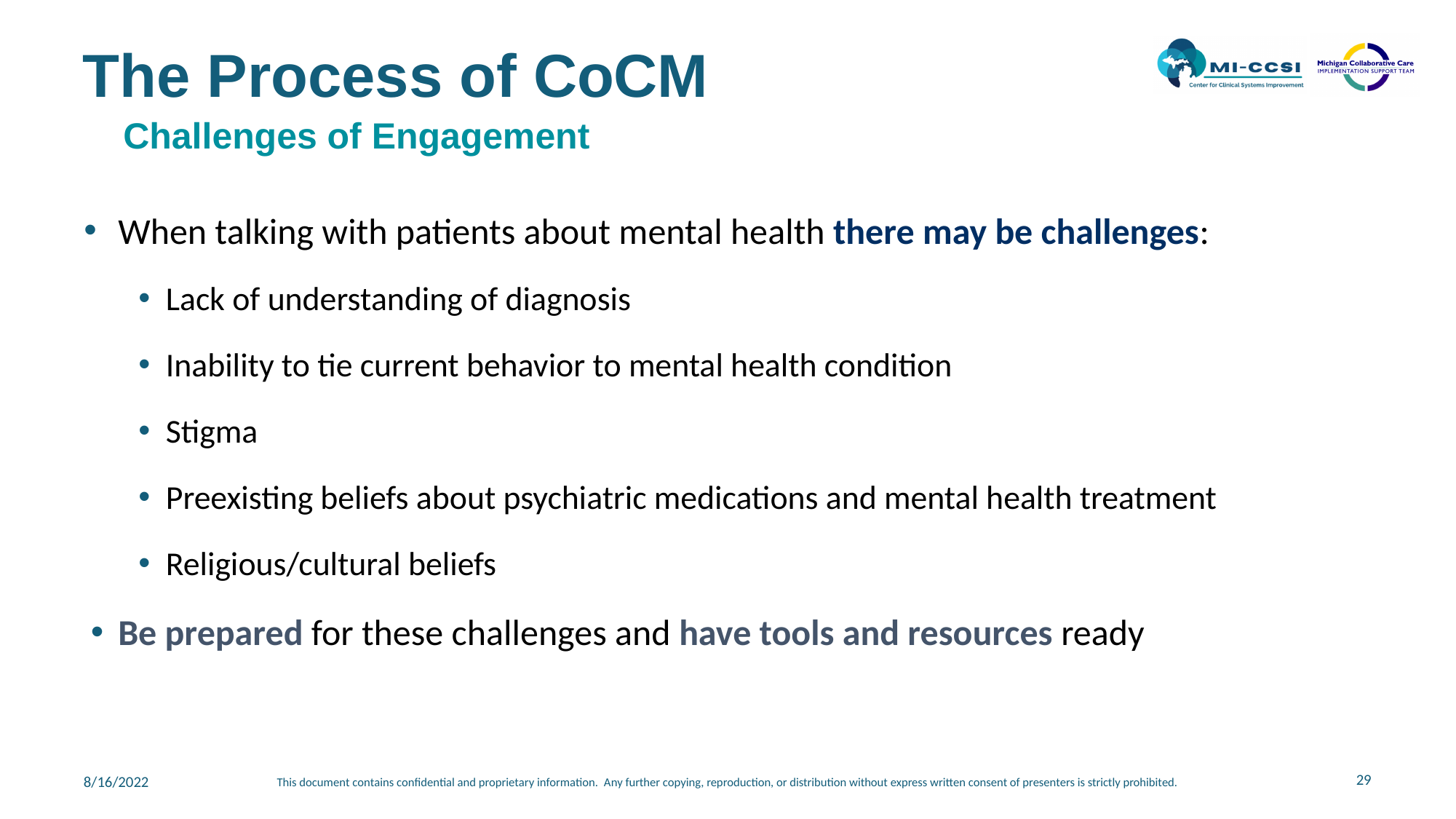

# The Process of CoCM
Challenges of Engagement
When talking with patients about mental health there may be challenges:
Lack of understanding of diagnosis
Inability to tie current behavior to mental health condition
Stigma
Preexisting beliefs about psychiatric medications and mental health treatment
Religious/cultural beliefs
Be prepared for these challenges and have tools and resources ready